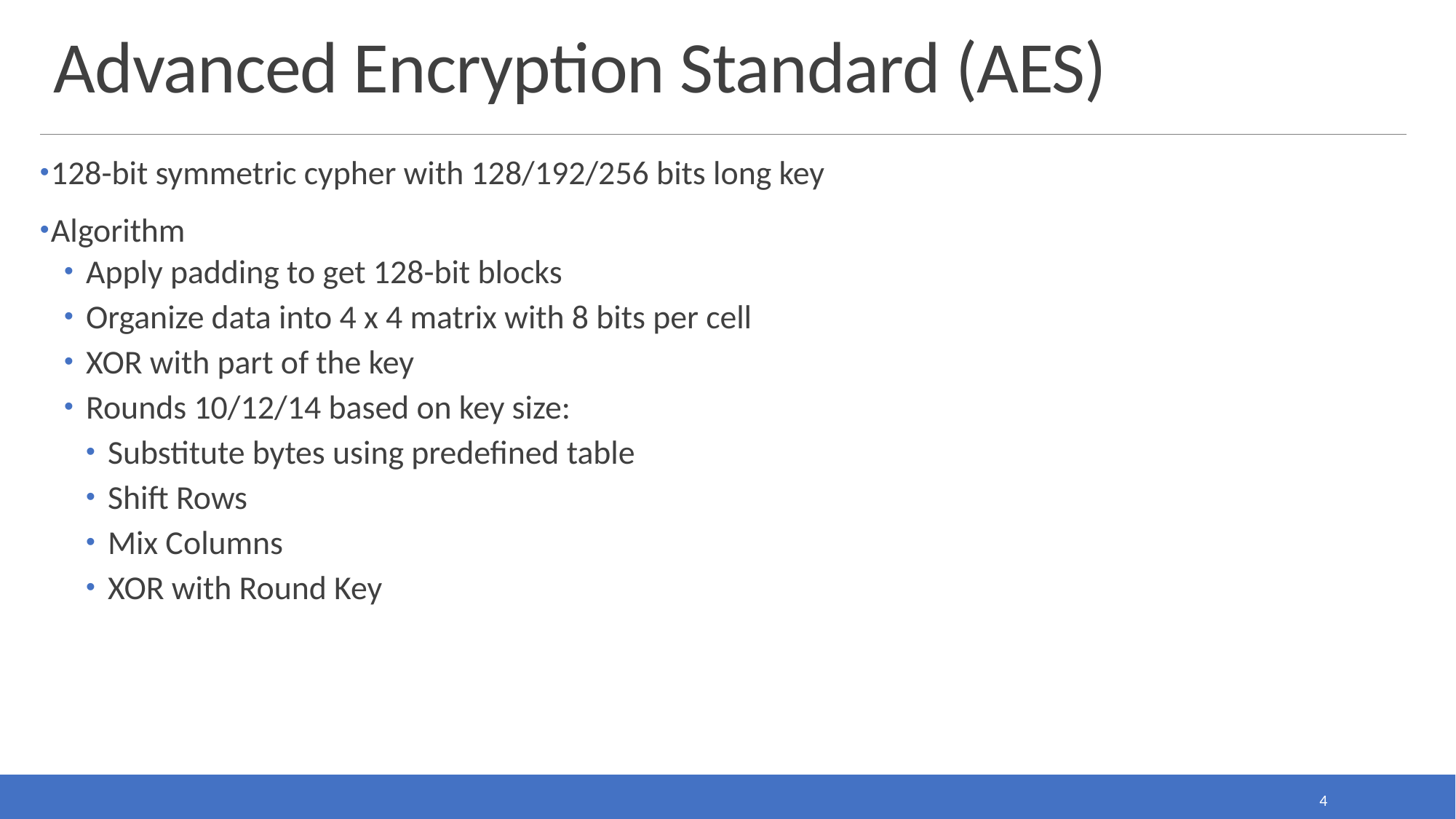

# Advanced Encryption Standard (AES)
128-bit symmetric cypher with 128/192/256 bits long key
Algorithm
Apply padding to get 128-bit blocks
Organize data into 4 x 4 matrix with 8 bits per cell
XOR with part of the key
Rounds 10/12/14 based on key size:
Substitute bytes using predefined table
Shift Rows
Mix Columns
XOR with Round Key

4